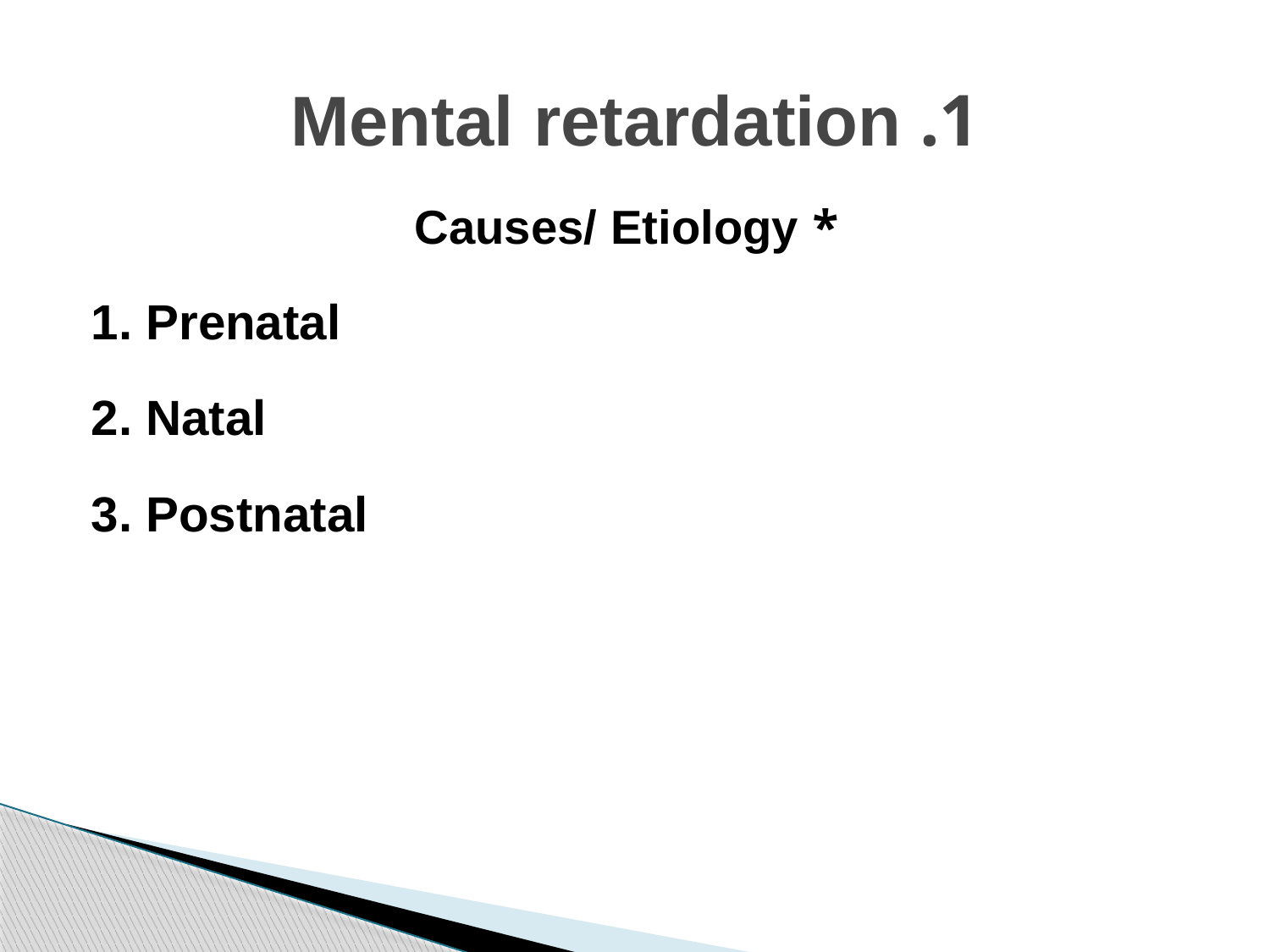

# 1. Mental retardation
* Causes/ Etiology
1. Prenatal
2. Natal
3. Postnatal